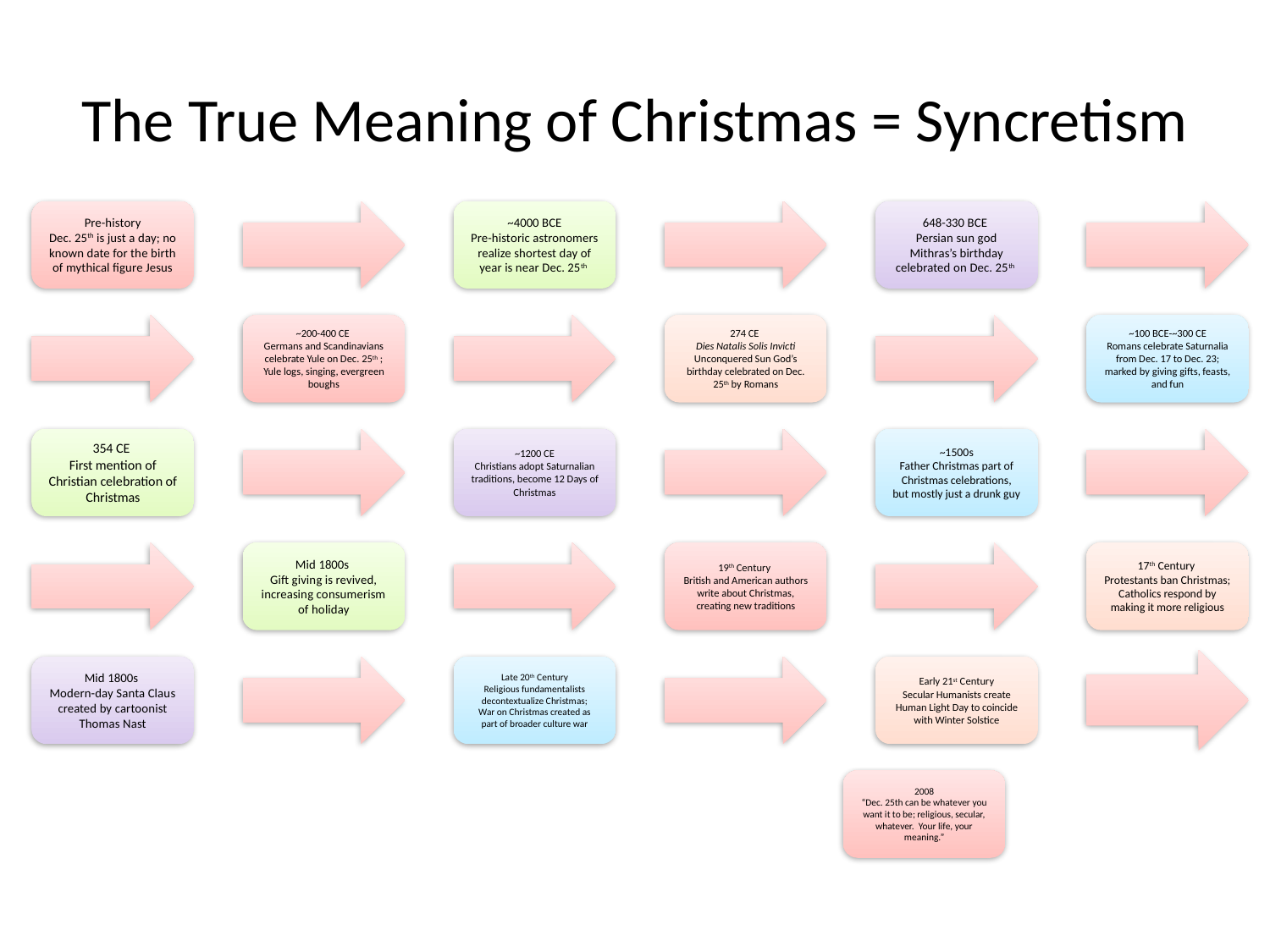

# The True Meaning of Christmas = Syncretism
Pre-history
Dec. 25th is just a day; no known date for the birth of mythical figure Jesus
648-330 BCE
Persian sun god Mithras’s birthday celebrated on Dec. 25th
~100 BCE-~300 CE
Romans celebrate Saturnalia from Dec. 17 to Dec. 23; marked by giving gifts, feasts, and fun
274 CE
Dies Natalis Solis Invicti Unconquered Sun God’s birthday celebrated on Dec. 25th by Romans
~200-400 CE
Germans and Scandinavians celebrate Yule on Dec. 25th ; Yule logs, singing, evergreen boughs
~1200 CE
Christians adopt Saturnalian traditions, become 12 Days of Christmas
~1500s
Father Christmas part of Christmas celebrations, but mostly just a drunk guy
~4000 BCE
Pre-historic astronomers realize shortest day of year is near Dec. 25th
17th Century
Protestants ban Christmas; Catholics respond by making it more religious
19th Century
British and American authors write about Christmas, creating new traditions
Mid 1800s
Gift giving is revived, increasing consumerism of holiday
Mid 1800s
Modern-day Santa Claus created by cartoonist Thomas Nast
Late 20th Century
Religious fundamentalists decontextualize Christmas;
War on Christmas created as part of broader culture war
Early 21st Century
Secular Humanists create Human Light Day to coincide with Winter Solstice
354 CE
First mention of Christian celebration of Christmas
2008
“Dec. 25th can be whatever you want it to be; religious, secular, whatever.  Your life, your meaning.”